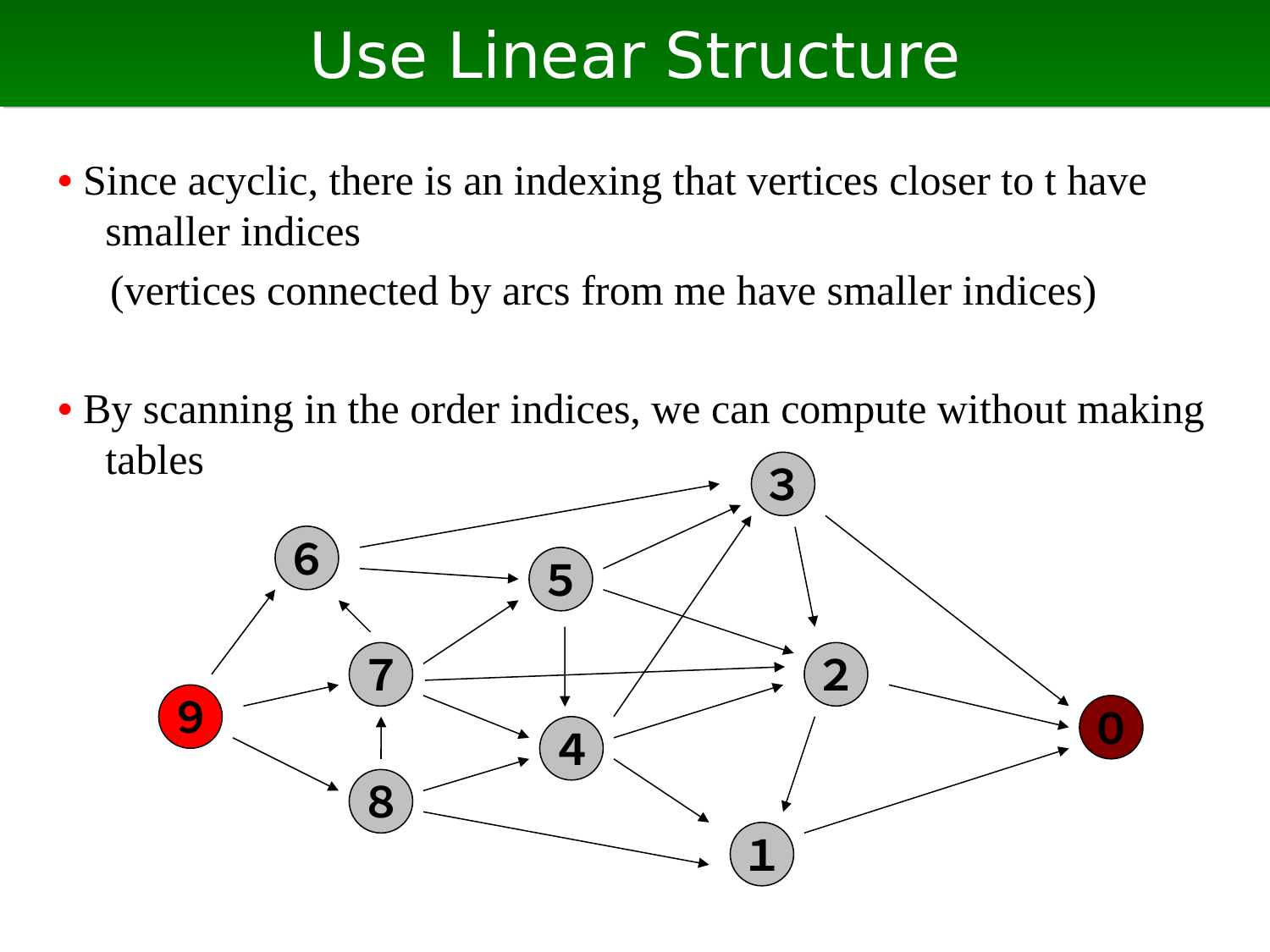

# Use Linear Structure
• Since acyclic, there is an indexing that vertices closer to t have smaller indices
　(vertices connected by arcs from me have smaller indices)

• By scanning in the order indices, we can compute without making tables
３

６

５

７
２

９

０

４

８

１